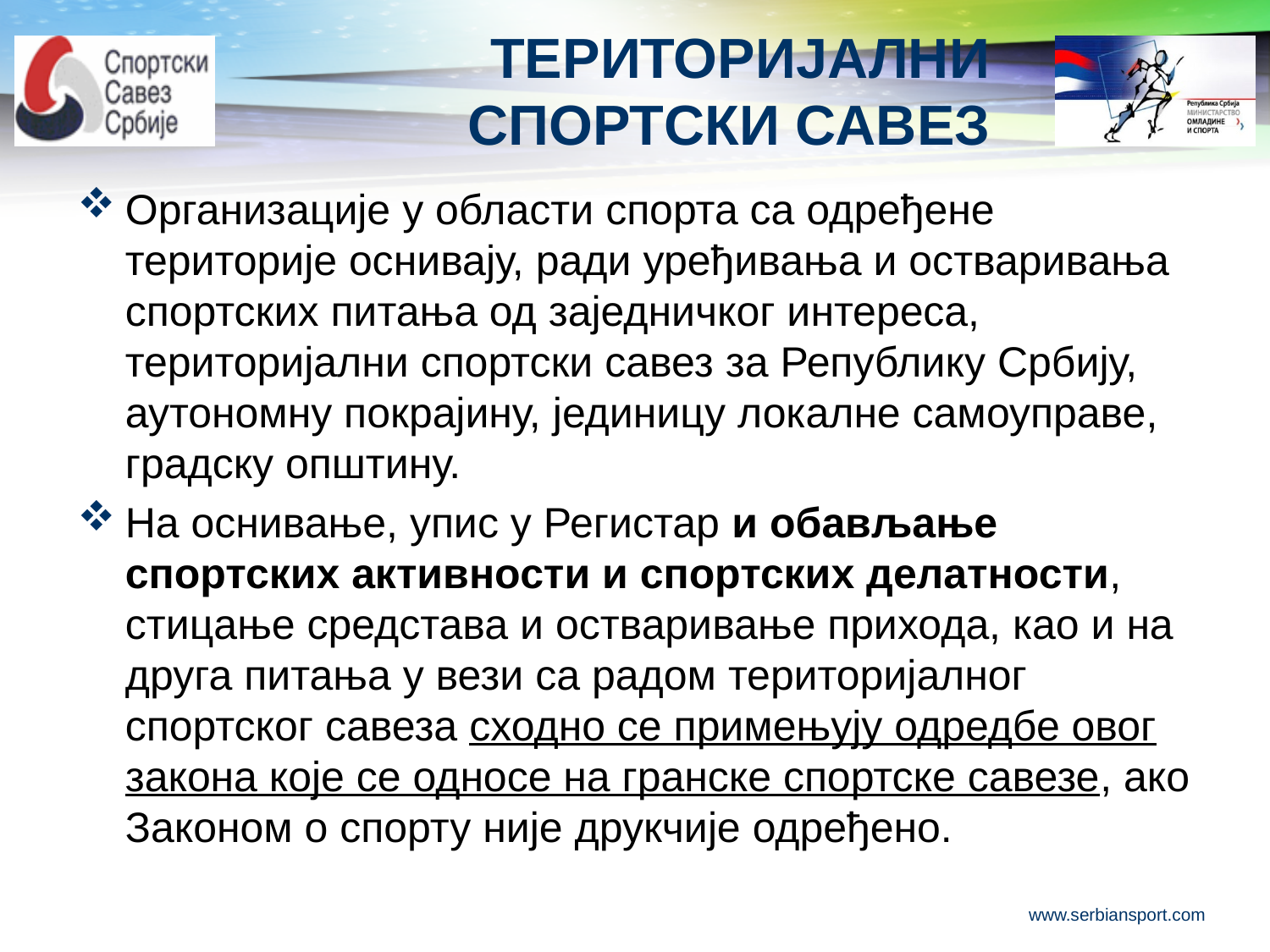

# ТЕРИТОРИЈАЛНИ СПОРТСКИ САВЕЗ
Организације у области спорта са одређене територије оснивају, ради уређивања и остваривања спортских питања од заједничког интереса, територијални спортски савез за Републику Србију, аутономну покрајину, јединицу локалне самоуправе, градску општину.
На оснивање, упис у Регистар и обављање спортских активности и спортских делатности, стицање средстава и остваривање прихода, као и на друга питања у вези са радом територијалног спортског савеза сходно се примењују одредбе овог закона које се односе на гранске спортске савезе, ако Законом о спорту није друкчије одређено.

www.serbiansport.com